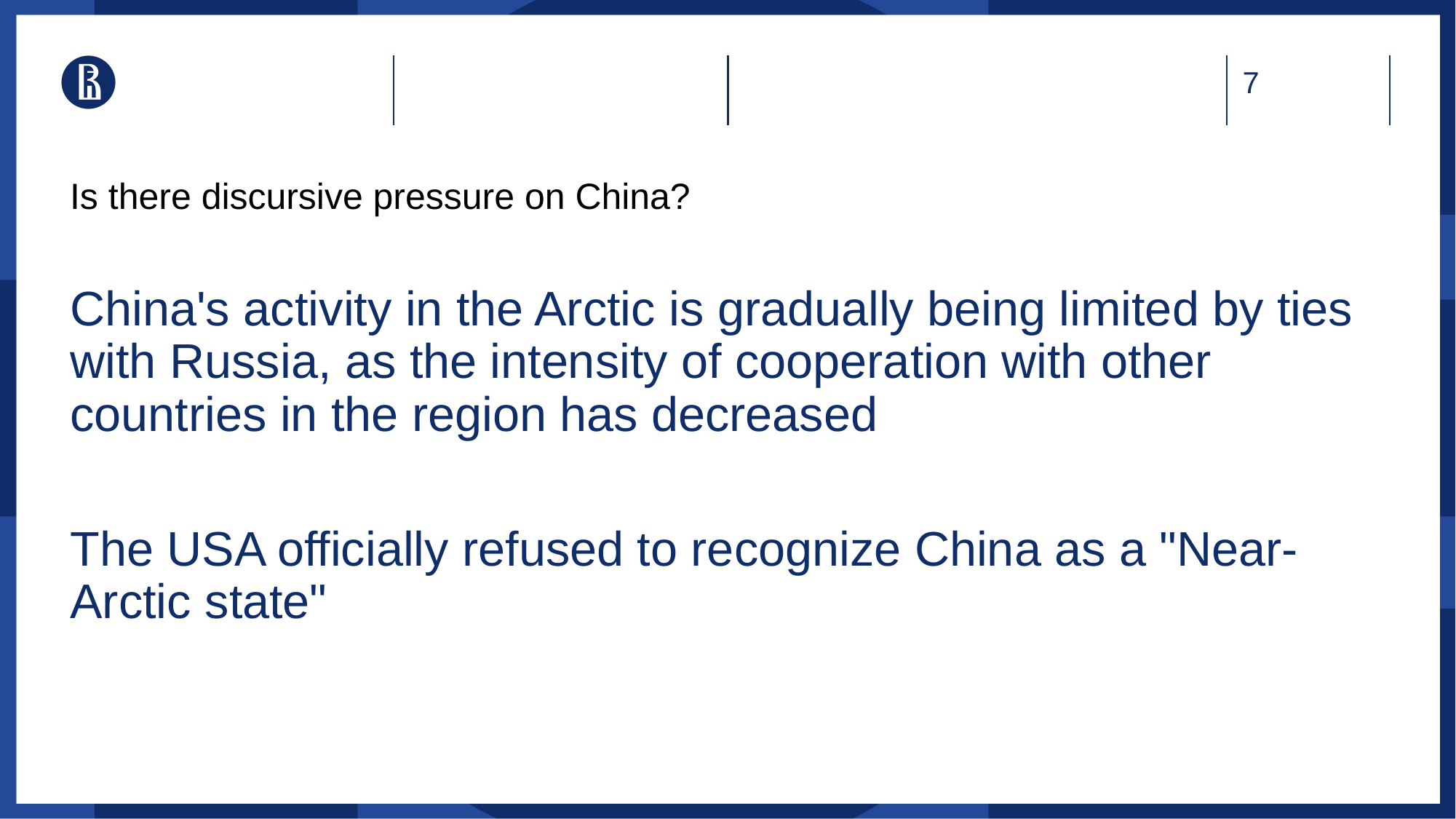

# Is there discursive pressure on China?
China's activity in the Arctic is gradually being limited by ties with Russia, as the intensity of cooperation with other countries in the region has decreased

The USA officially refused to recognize China as a "Near-Arctic state"